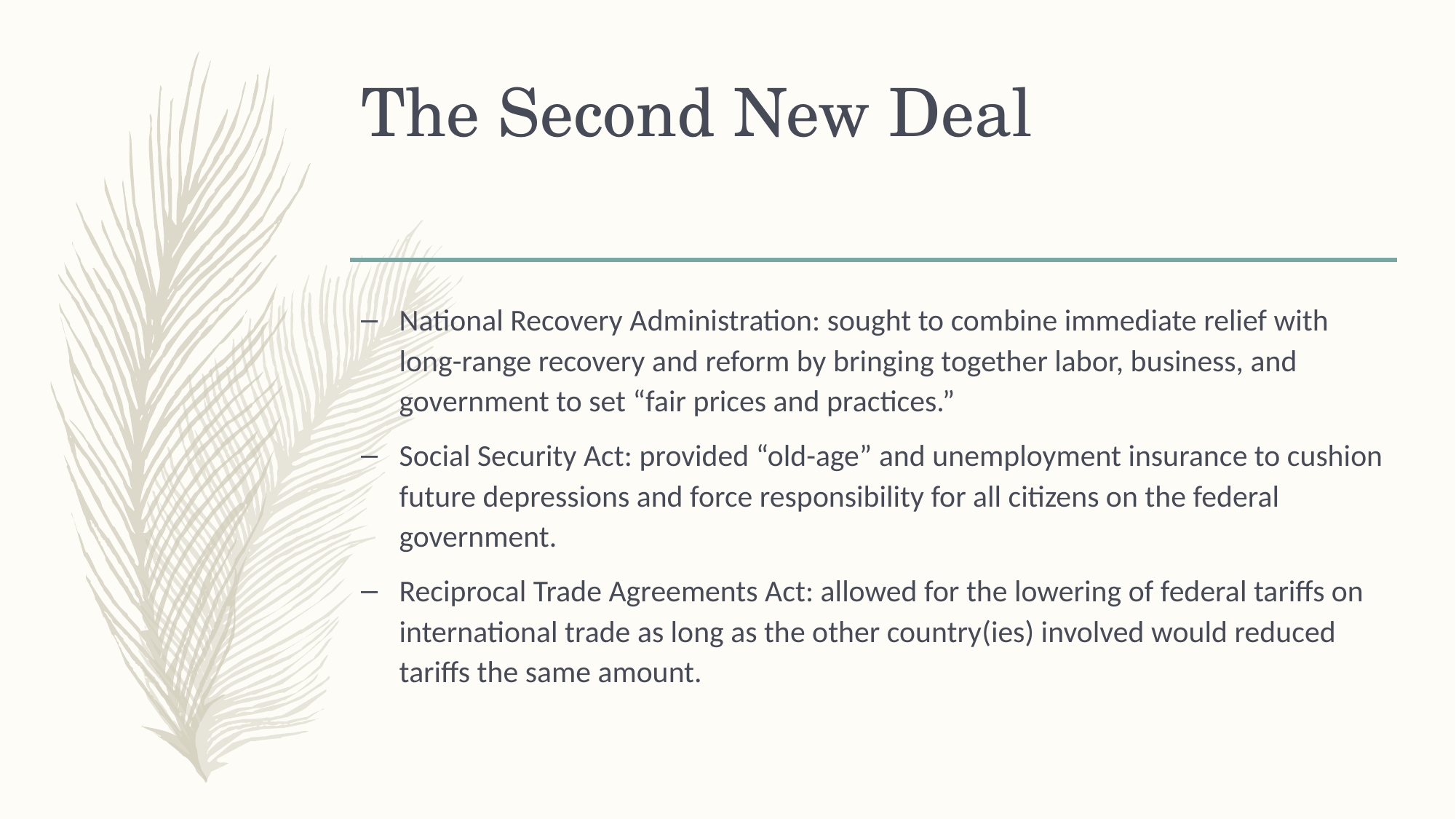

# The Second New Deal
National Recovery Administration: sought to combine immediate relief with long-range recovery and reform by bringing together labor, business, and government to set “fair prices and practices.”
Social Security Act: provided “old-age” and unemployment insurance to cushion future depressions and force responsibility for all citizens on the federal government.
Reciprocal Trade Agreements Act: allowed for the lowering of federal tariffs on international trade as long as the other country(ies) involved would reduced tariffs the same amount.